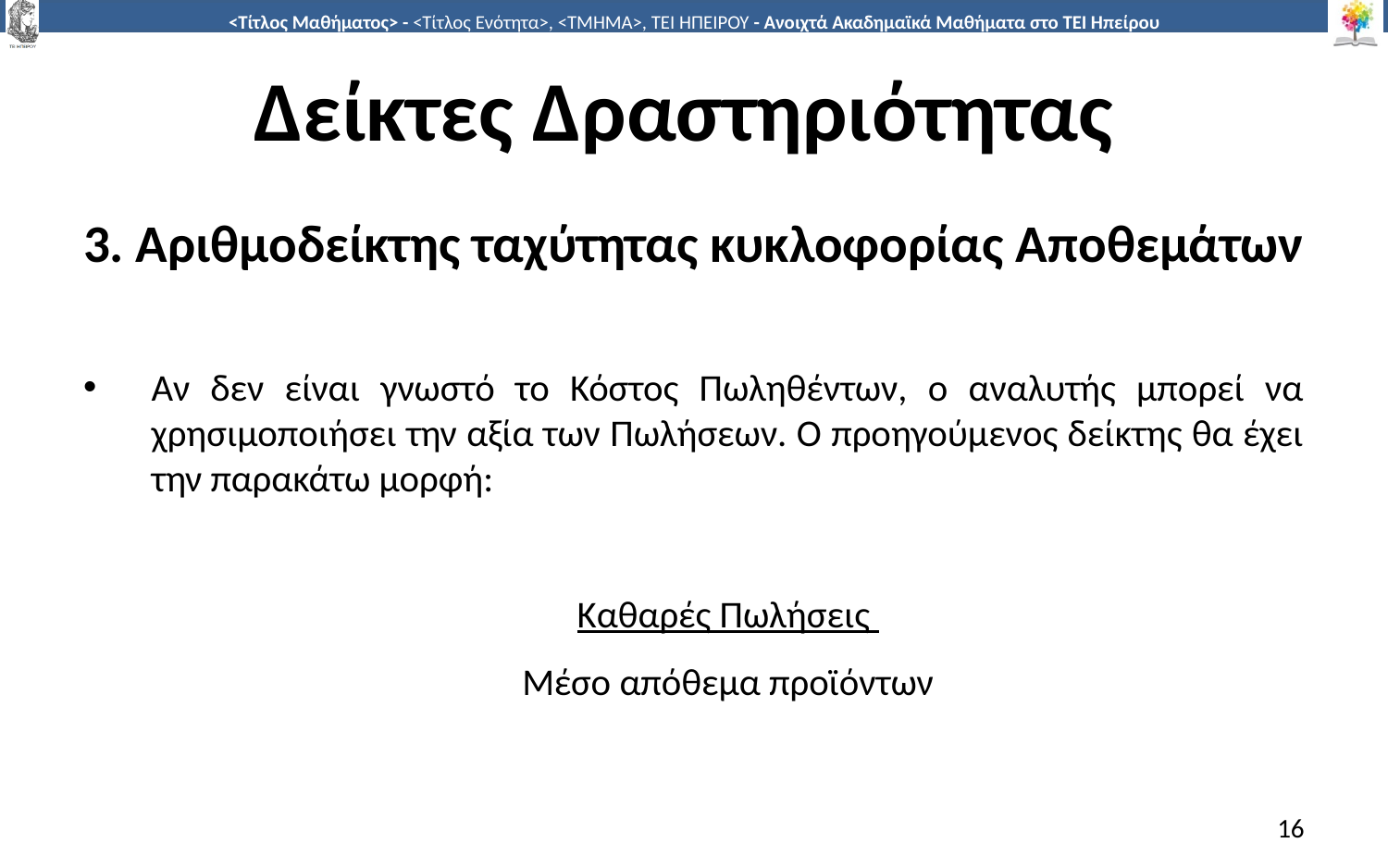

# Δείκτες Δραστηριότητας
3. Αριθμοδείκτης ταχύτητας κυκλοφορίας Αποθεμάτων

Αν δεν είναι γνωστό το Κόστος Πωληθέντων, ο αναλυτής μπορεί να χρησιμοποιήσει την αξία των Πωλήσεων. Ο προηγούμενος δείκτης θα έχει την παρακάτω μορφή:

Καθαρές Πωλήσεις
Μέσο απόθεμα προϊόντων

16